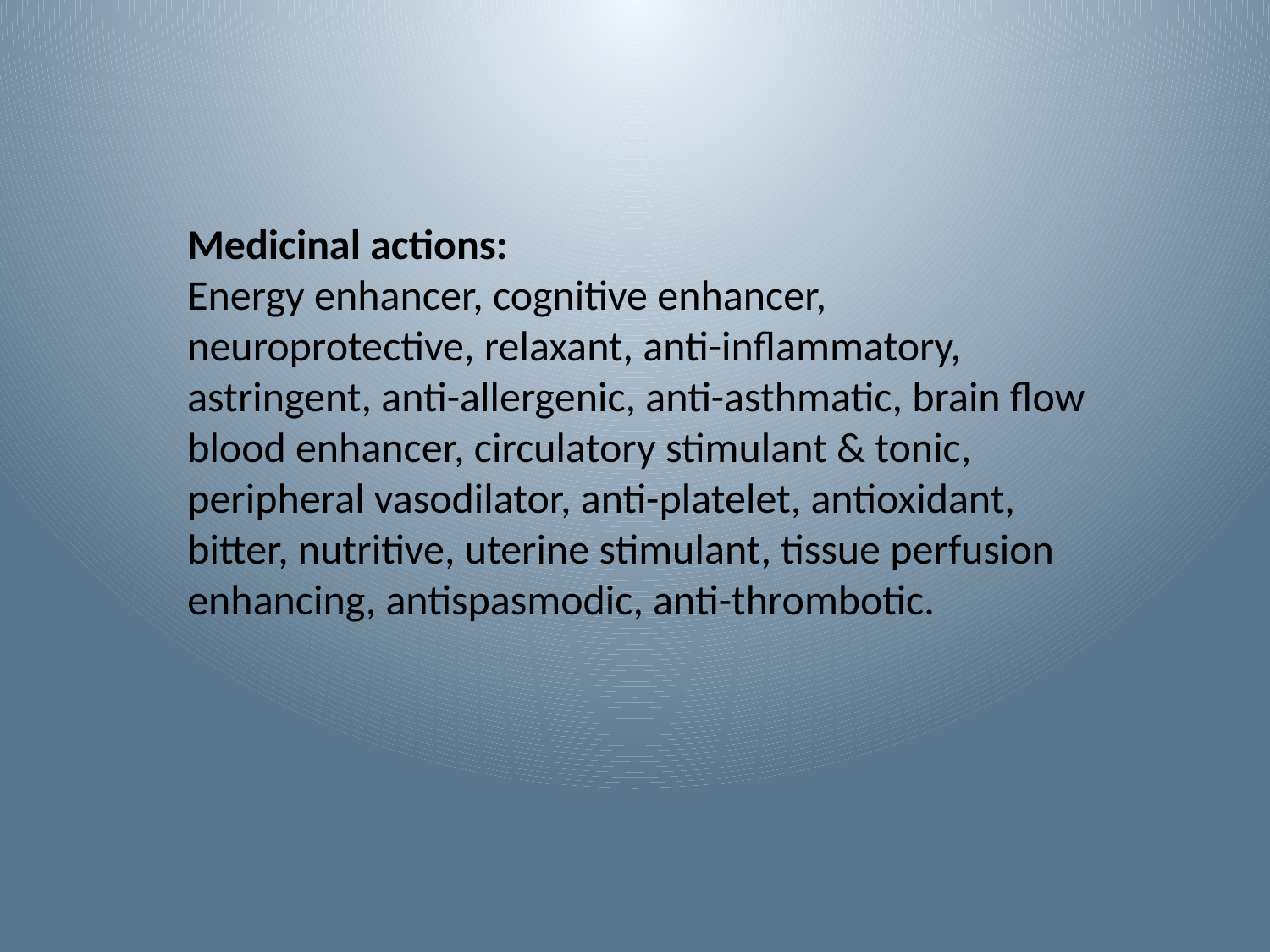

Medicinal actions:
Energy enhancer, cognitive enhancer, neuroprotective, relaxant, anti-inflammatory, astringent, anti-allergenic, anti-asthmatic, brain flow blood enhancer, circulatory stimulant & tonic, peripheral vasodilator, anti-platelet, antioxidant, bitter, nutritive, uterine stimulant, tissue perfusion enhancing, antispasmodic, anti-thrombotic.